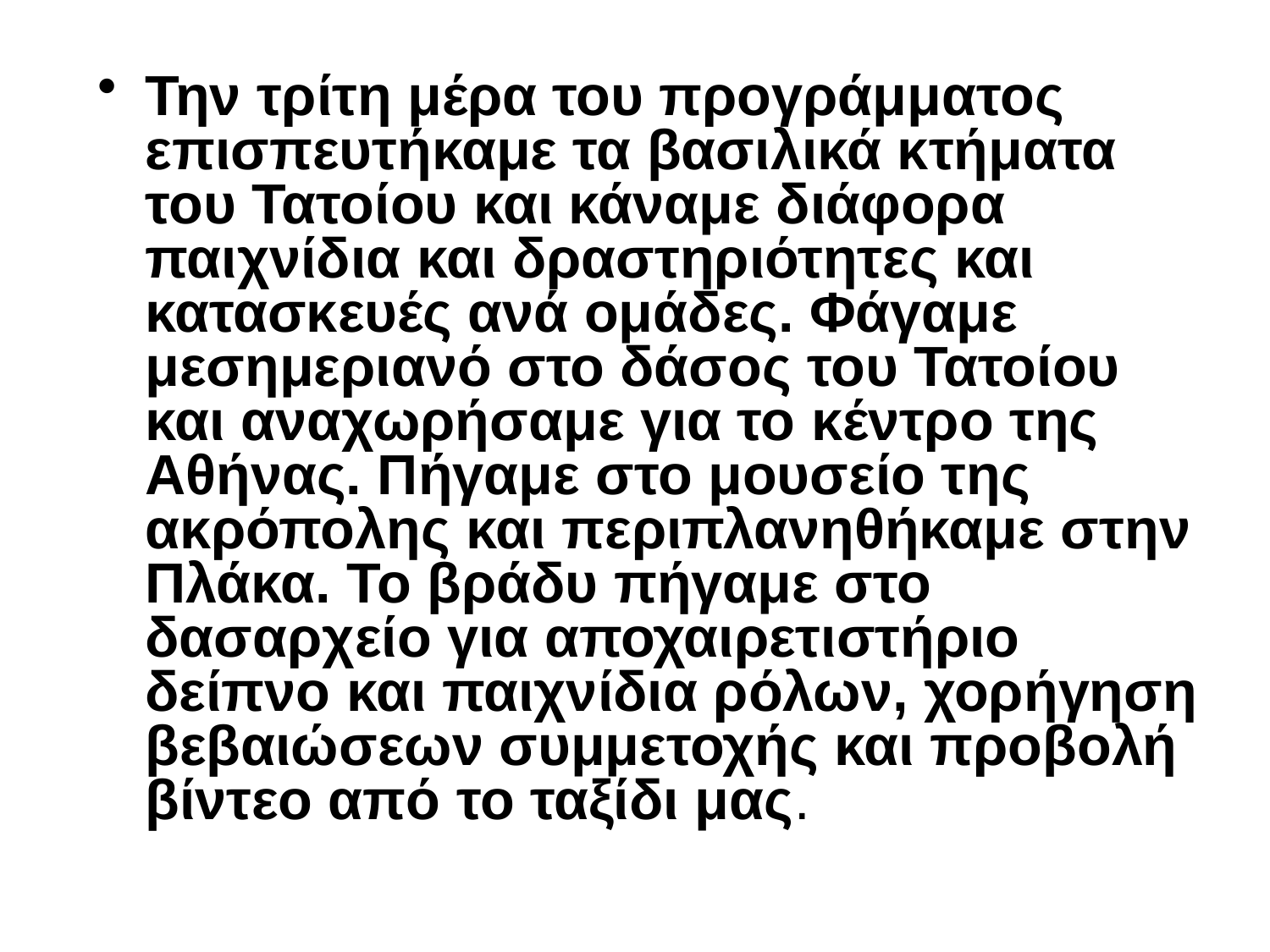

Την τρίτη μέρα του προγράμματος επισπευτήκαμε τα βασιλικά κτήματα του Τατοίου και κάναμε διάφορα παιχνίδια και δραστηριότητες και κατασκευές ανά ομάδες. Φάγαμε μεσημεριανό στο δάσος του Τατοίου και αναχωρήσαμε για το κέντρο της Αθήνας. Πήγαμε στο μουσείο της ακρόπολης και περιπλανηθήκαμε στην Πλάκα. Το βράδυ πήγαμε στο δασαρχείο για αποχαιρετιστήριο δείπνο και παιχνίδια ρόλων, χορήγηση βεβαιώσεων συμμετοχής και προβολή βίντεο από το ταξίδι μας.